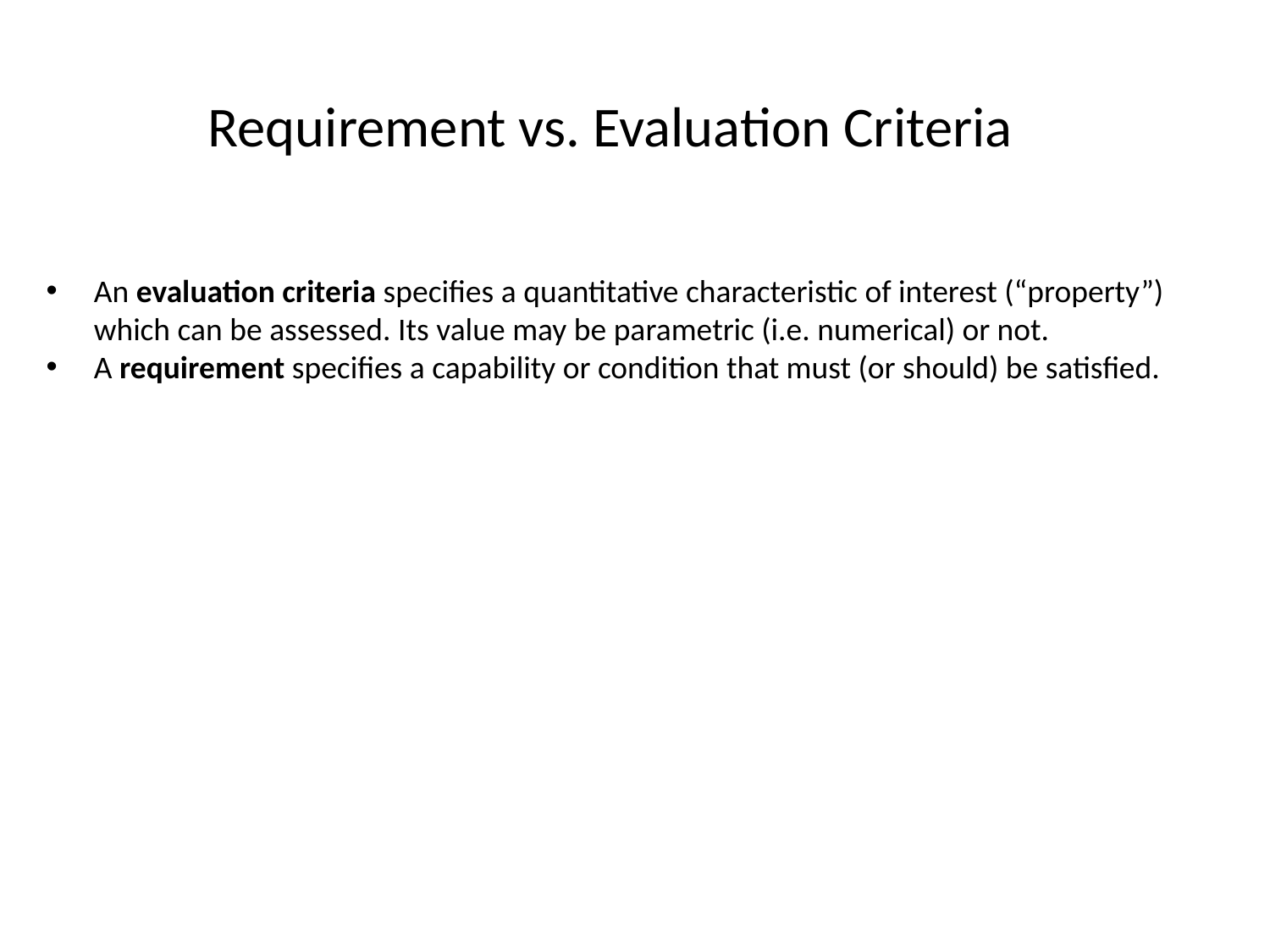

Requirement vs. Evaluation Criteria
An evaluation criteria specifies a quantitative characteristic of interest (“property”) which can be assessed. Its value may be parametric (i.e. numerical) or not.
A requirement specifies a capability or condition that must (or should) be satisfied.